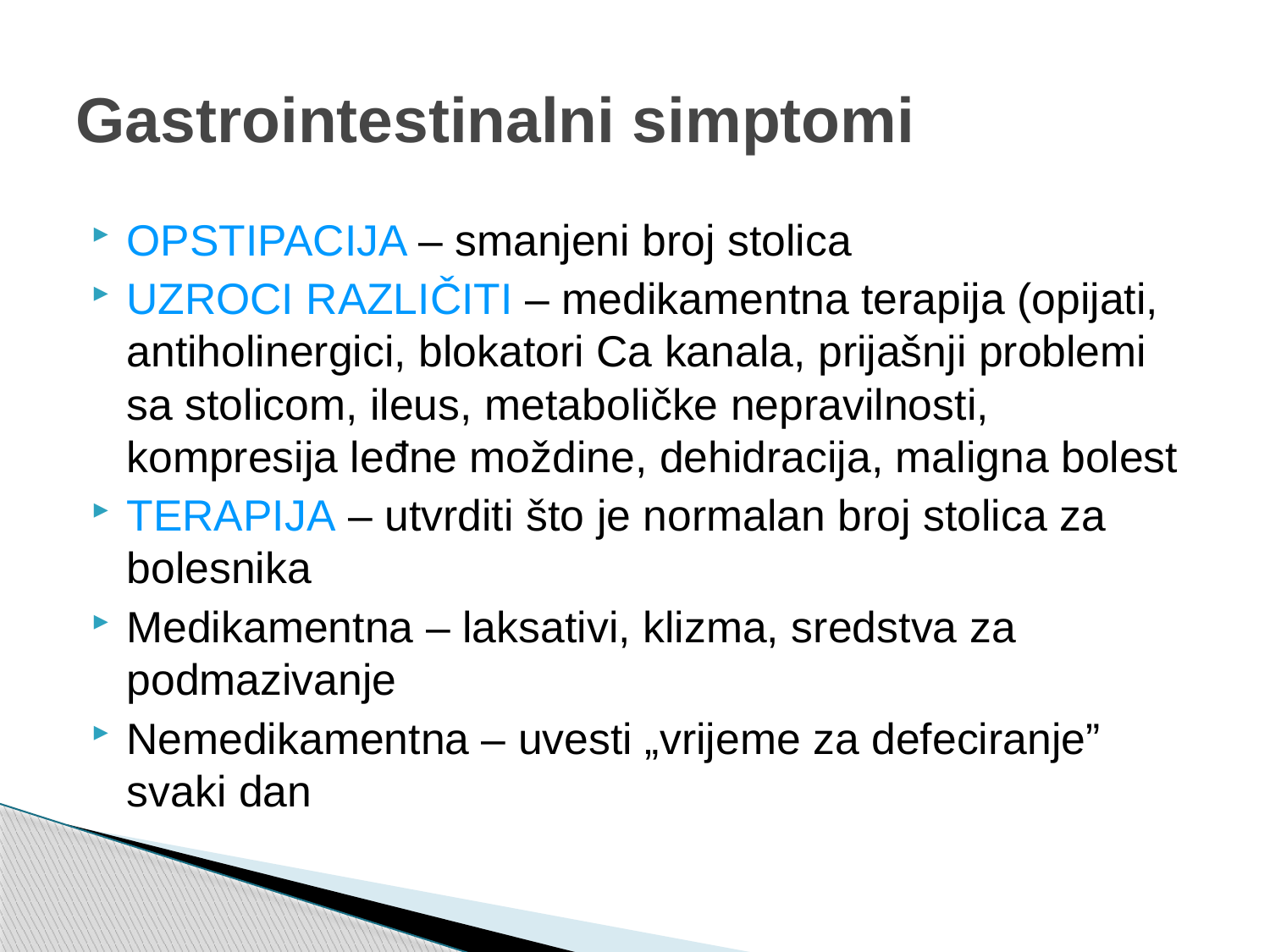

# Gastrointestinalni simptomi
OPSTIPACIJA – smanjeni broj stolica
UZROCI RAZLIČITI – medikamentna terapija (opijati, antiholinergici, blokatori Ca kanala, prijašnji problemi sa stolicom, ileus, metaboličke nepravilnosti, kompresija leđne moždine, dehidracija, maligna bolest
TERAPIJA – utvrditi što je normalan broj stolica za bolesnika
Medikamentna – laksativi, klizma, sredstva za podmazivanje
Nemedikamentna – uvesti „vrijeme za defeciranje” svaki dan